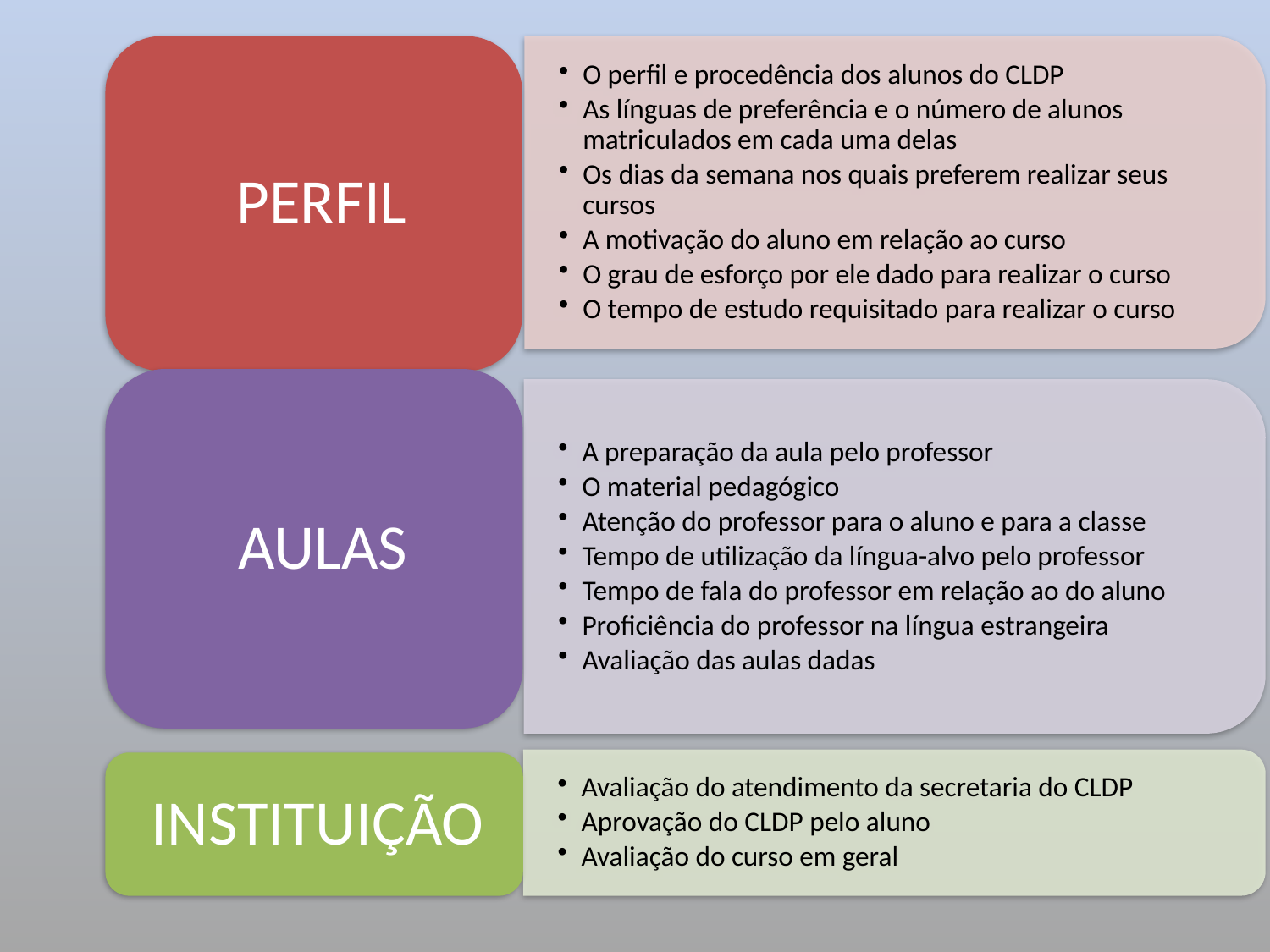

O perfil e procedência dos alunos do CLDP
As línguas de preferência e o número de alunos matriculados em cada uma delas
Os dias da semana nos quais preferem realizar seus cursos
A motivação do aluno em relação ao curso
O grau de esforço por ele dado para realizar o curso
O tempo de estudo requisitado para realizar o curso
PERFIL
Avaliação do atendimento da secretaria do CLDP
Aprovação do CLDP pelo aluno
Avaliação do curso em geral
INSTITUIÇÃO
A preparação da aula pelo professor
O material pedagógico
Atenção do professor para o aluno e para a classe
Tempo de utilização da língua-alvo pelo professor
Tempo de fala do professor em relação ao do aluno
Proficiência do professor na língua estrangeira
Avaliação das aulas dadas
AULAS